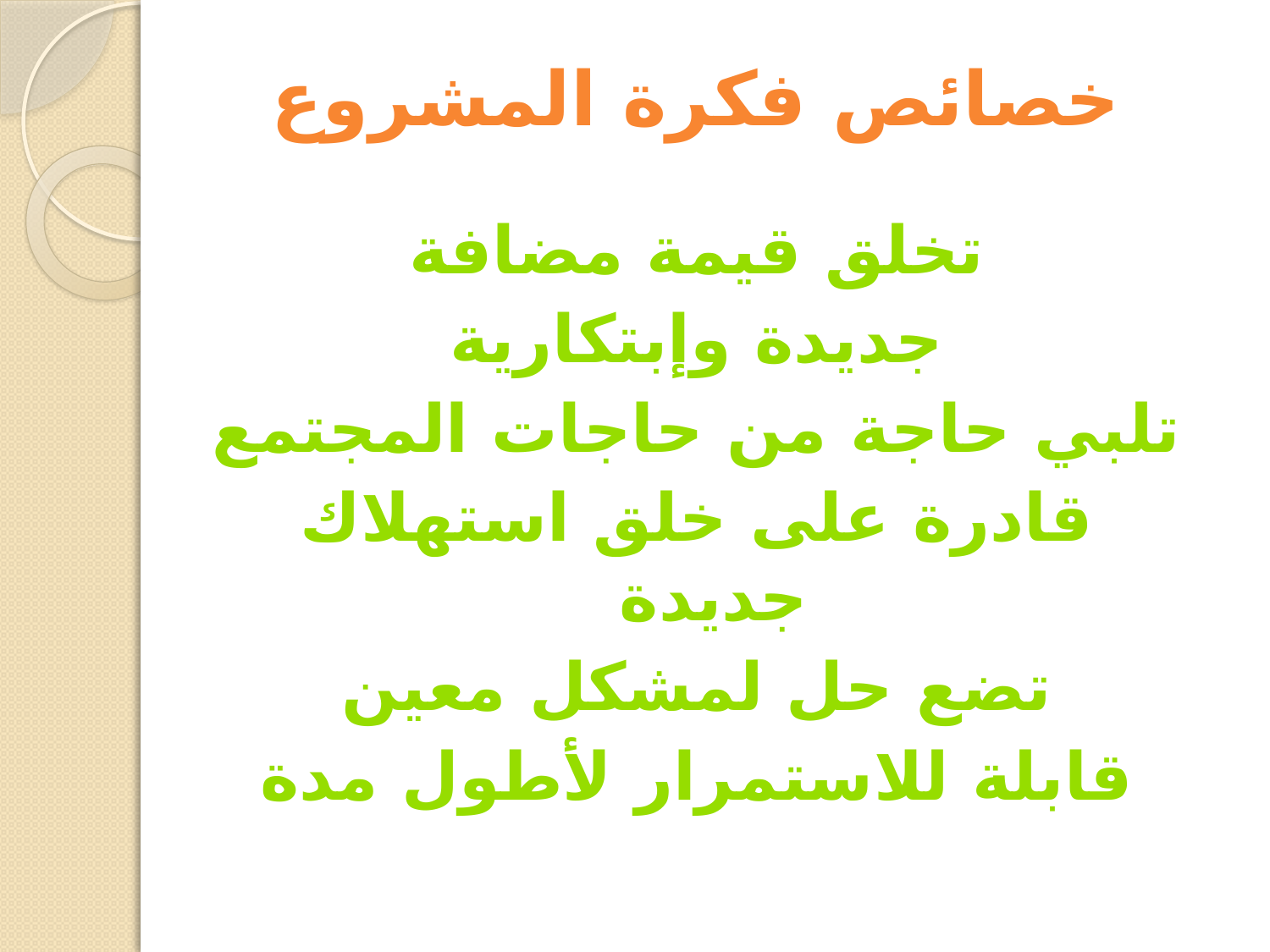

# خصائص فكرة المشروع
تخلق قيمة مضافة
جديدة وإبتكارية
تلبي حاجة من حاجات المجتمع
قادرة على خلق استهلاك جديدة
تضع حل لمشكل معين
قابلة للاستمرار لأطول مدة